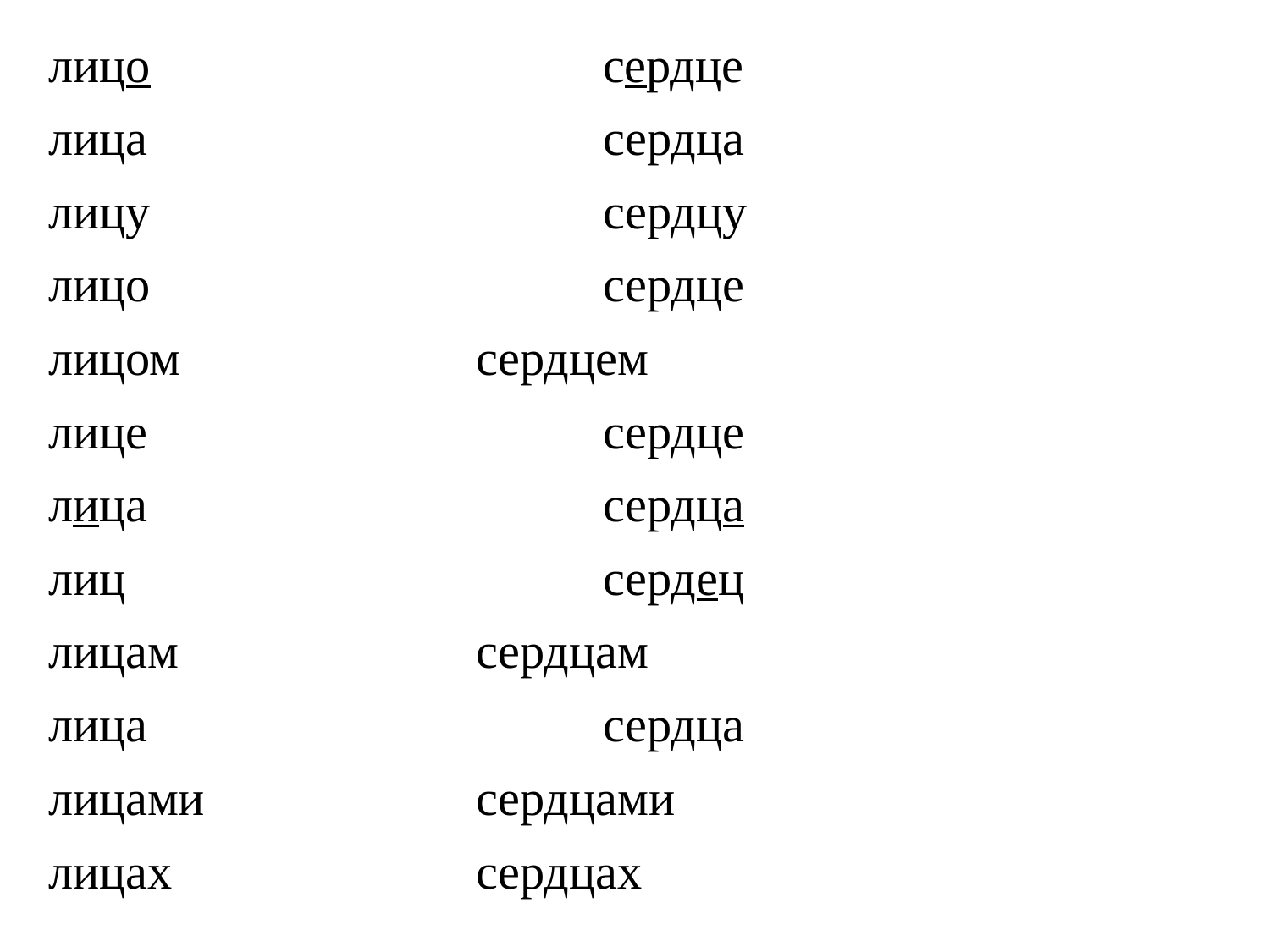

# лицо				сердце
лица				сердца
лицу				сердцу
лицо				сердце
лицом			сердцем
лице				сердце
лица				сердца
лиц				сердец
лицам			сердцам
лица				сердца
лицами			сердцами
лицах			сердцах